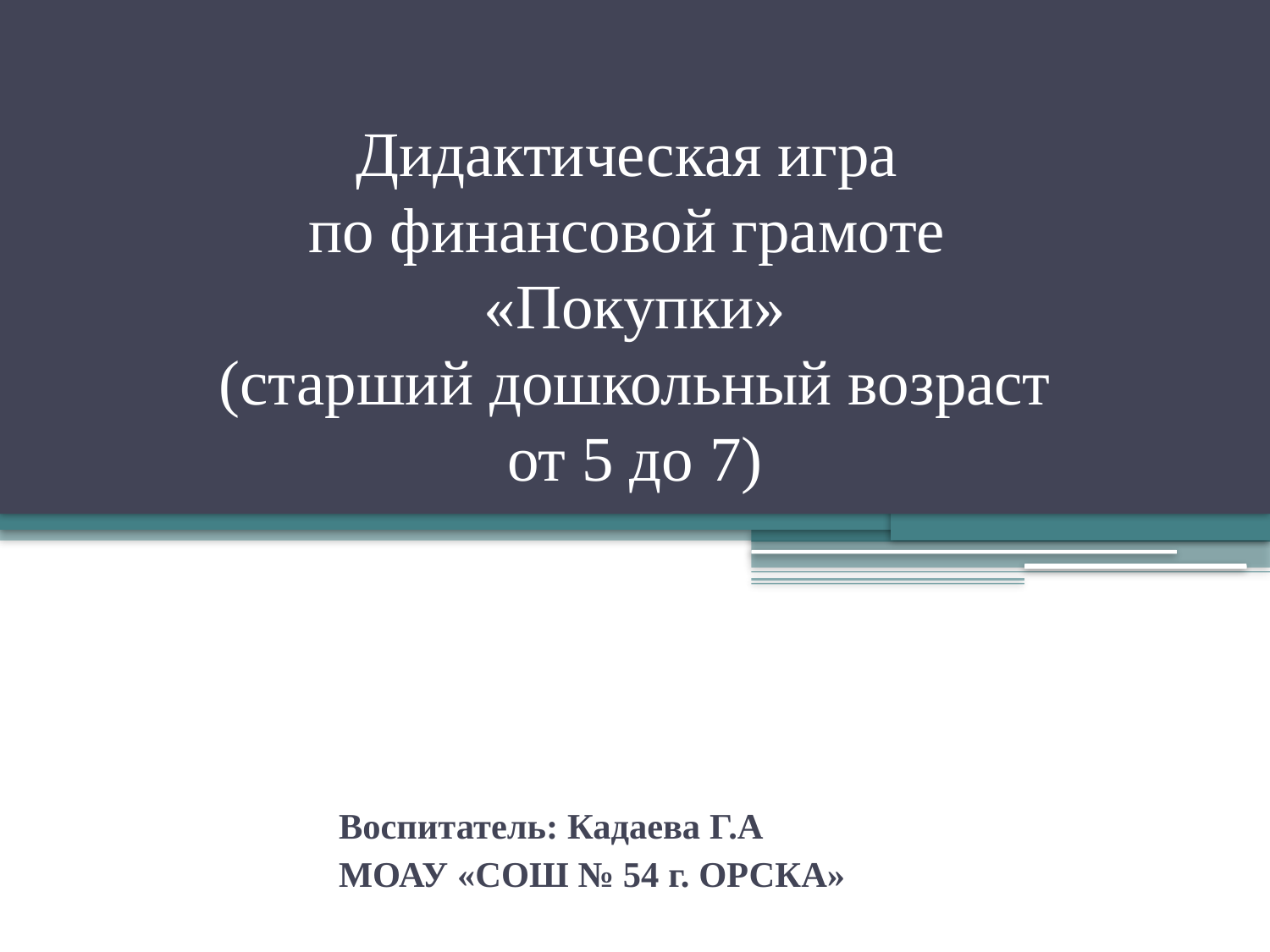

# Дидактическая игра по финансовой грамоте «Покупки» (старший дошкольный возраст от 5 до 7)
			Воспитатель: Кадаева Г.А
			МОАУ «СОШ № 54 г. ОРСКА»